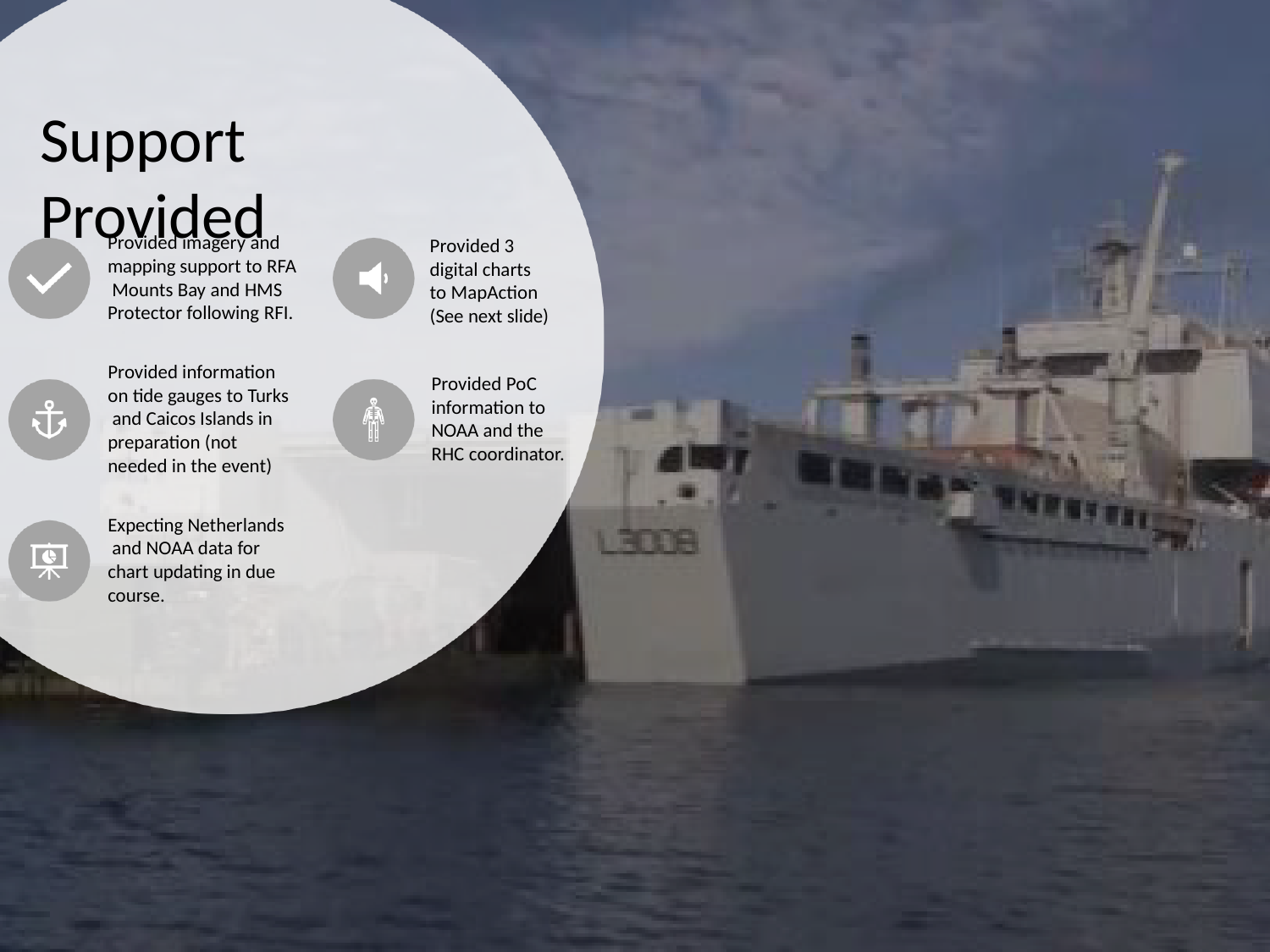

# Support Provided
Provided imagery and  mapping support to RFA  Mounts Bay and HMS  Protector following RFI.
Provided 3  digital charts  to MapAction  (See next slide)
Provided information  on tide gauges to Turks  and Caicos Islands in  preparation (not  needed in the event)
Provided PoC  information to  NOAA and the  RHC coordinator.
Expecting Netherlands  and NOAA data for  chart updating in due  course.